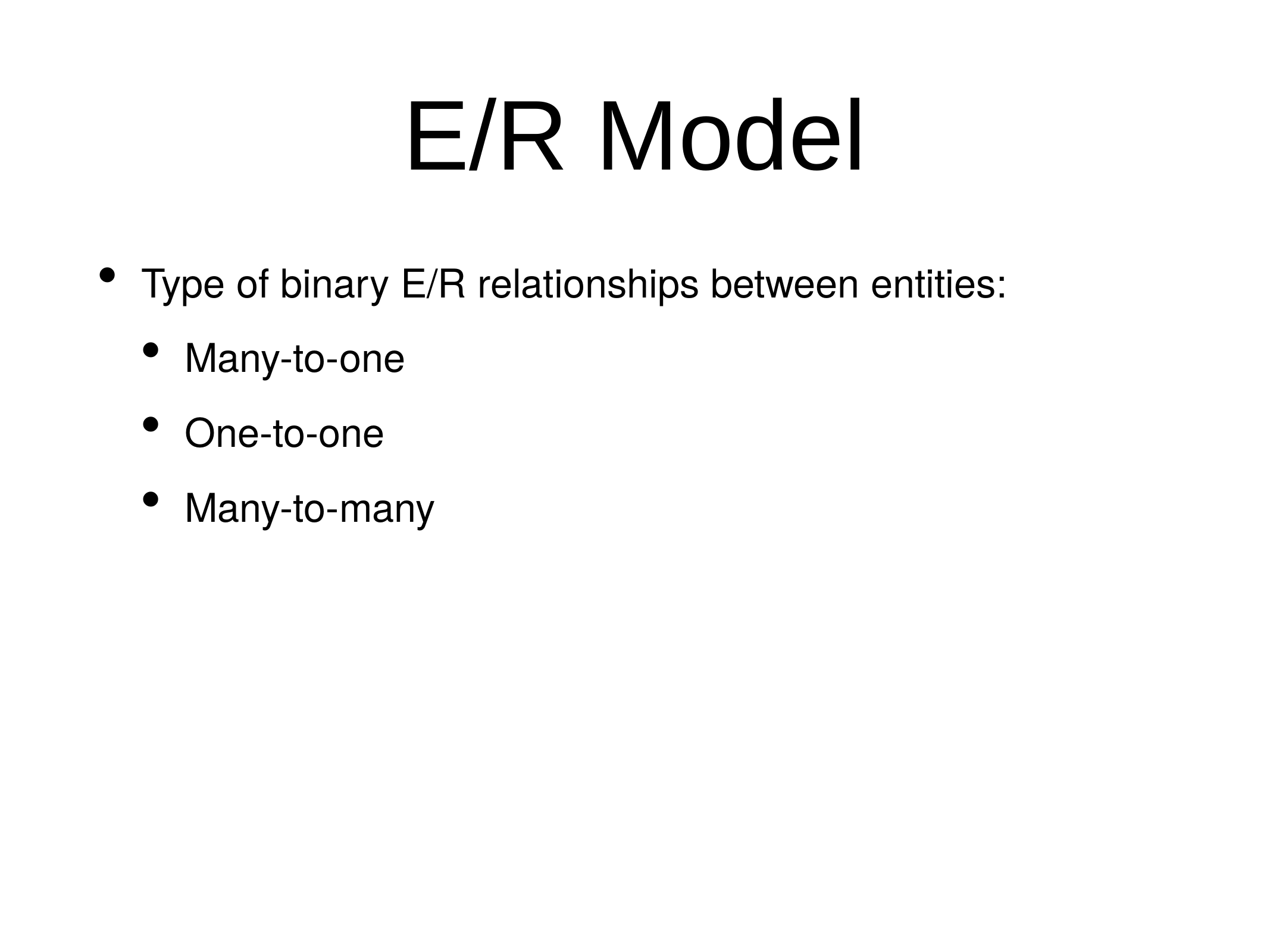

# E/R Model
Type of binary E/R relationships between entities:
Many-to-one
One-to-one
Many-to-many